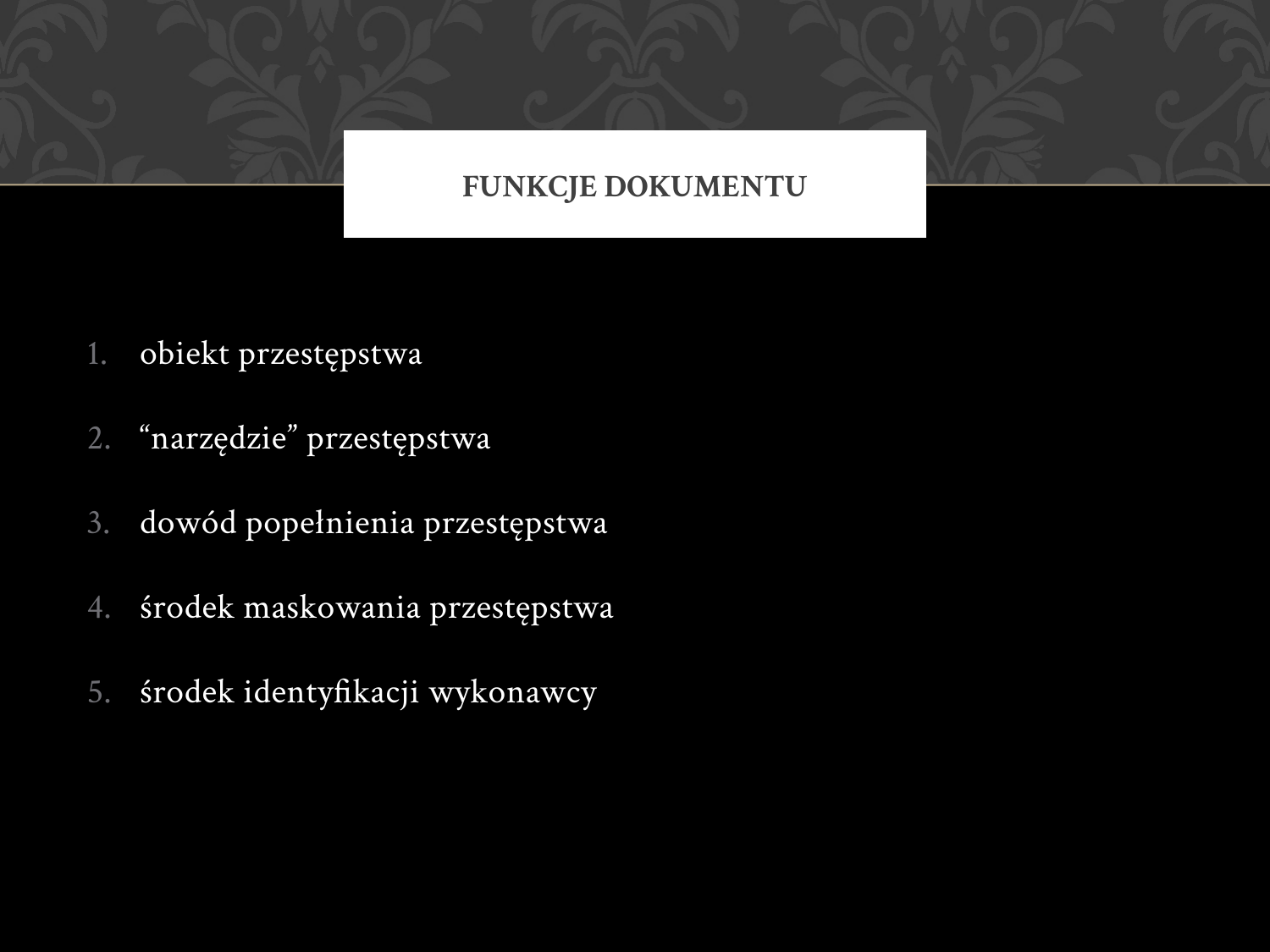

# Funkcje dokumentu
obiekt przestępstwa
“narzędzie” przestępstwa
dowód popełnienia przestępstwa
środek maskowania przestępstwa
środek identyfikacji wykonawcy